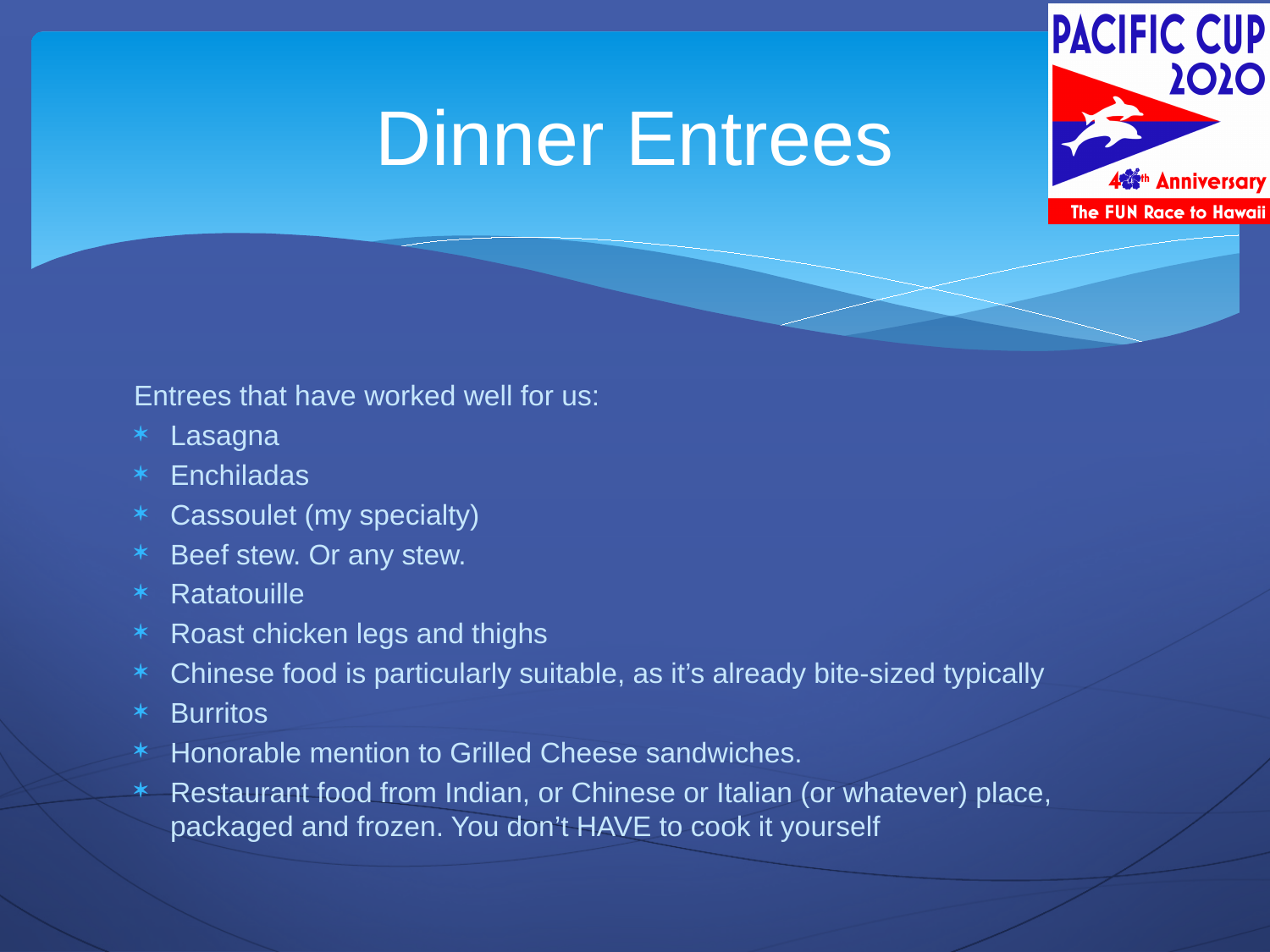

# Dinner Entrees
Entrees that have worked well for us:
Lasagna
Enchiladas
Cassoulet (my specialty)
Beef stew. Or any stew.
Ratatouille
Roast chicken legs and thighs
Chinese food is particularly suitable, as it’s already bite-sized typically
Burritos
Honorable mention to Grilled Cheese sandwiches.
Restaurant food from Indian, or Chinese or Italian (or whatever) place, packaged and frozen. You don’t HAVE to cook it yourself